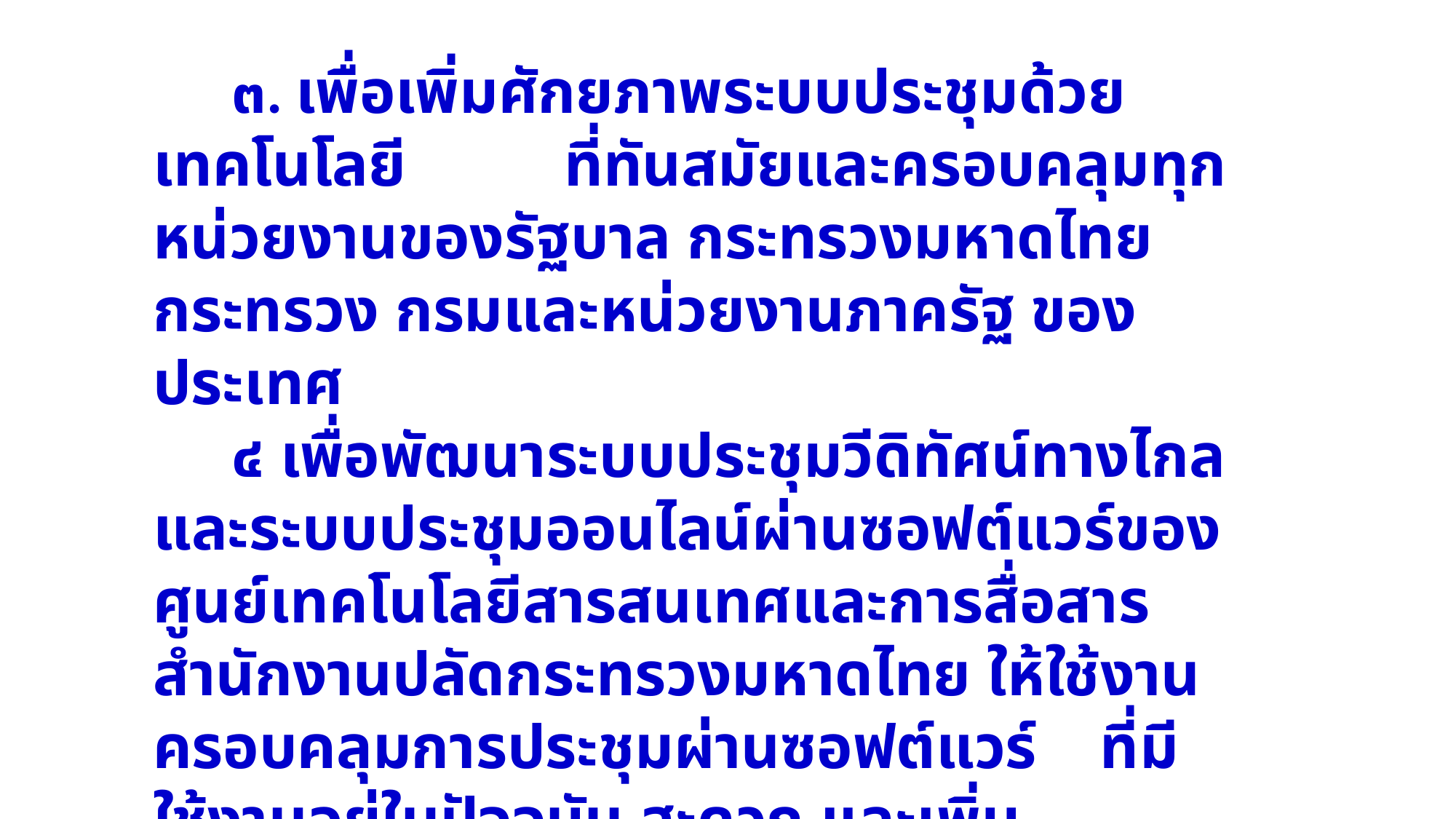

๓. เพื่อเพิ่มศักยภาพระบบประชุมด้วยเทคโนโลยี          ที่ทันสมัยและครอบคลุมทุกหน่วยงานของรัฐบาล กระทรวงมหาดไทย กระทรวง กรมและหน่วยงานภาครัฐ ของประเทศ
     ๔ เพื่อพัฒนาระบบประชุมวีดิทัศน์ทางไกลและระบบประชุมออนไลน์ผ่านซอฟต์แวร์ของศูนย์เทคโนโลยีสารสนเทศและการสื่อสาร สำนักงานปลัดกระทรวงมหาดไทย ให้ใช้งานครอบคลุมการประชุมผ่านซอฟต์แวร์    ที่มีใช้งานอยู่ในปัจจุบัน สะดวก และเพิ่มประสิทธิภาพ